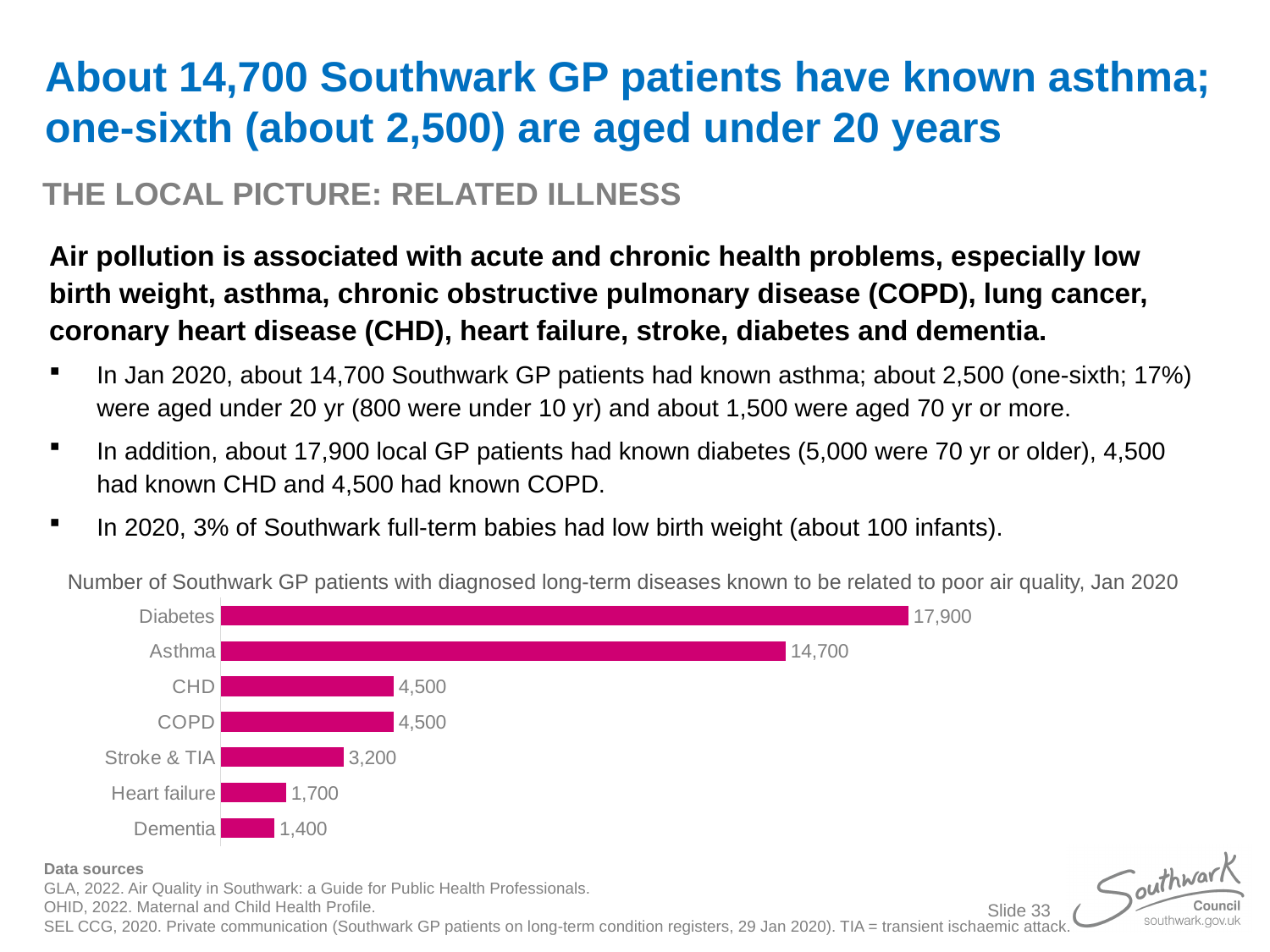

# About 14,700 Southwark GP patients have known asthma; one-sixth (about 2,500) are aged under 20 years
THE LOCAL PICTURE: RELATED ILLNESS
Air pollution is associated with acute and chronic health problems, especially low birth weight, asthma, chronic obstructive pulmonary disease (COPD), lung cancer, coronary heart disease (CHD), heart failure, stroke, diabetes and dementia.
In Jan 2020, about 14,700 Southwark GP patients had known asthma; about 2,500 (one-sixth; 17%) were aged under 20 yr (800 were under 10 yr) and about 1,500 were aged 70 yr or more.
In addition, about 17,900 local GP patients had known diabetes (5,000 were 70 yr or older), 4,500 had known CHD and 4,500 had known COPD.
In 2020, 3% of Southwark full-term babies had low birth weight (about 100 infants).
Number of Southwark GP patients with diagnosed long-term diseases known to be related to poor air quality, Jan 2020

### Chart

| Category | Pts (100s) |
|---|---|
| Dementia | 1400.0 |
| Heart failure | 1700.0 |
| Stroke & TIA | 3200.0 |
| COPD | 4500.0 |
| CHD | 4500.0 |
| Asthma | 14700.0 |
| Diabetes | 17900.0 |
Data sources
GLA, 2022. Air Quality in Southwark: a Guide for Public Health Professionals.
OHID, 2022. Maternal and Child Health Profile.
SEL CCG, 2020. Private communication (Southwark GP patients on long-term condition registers, 29 Jan 2020). TIA = transient ischaemic attack.
Slide 33